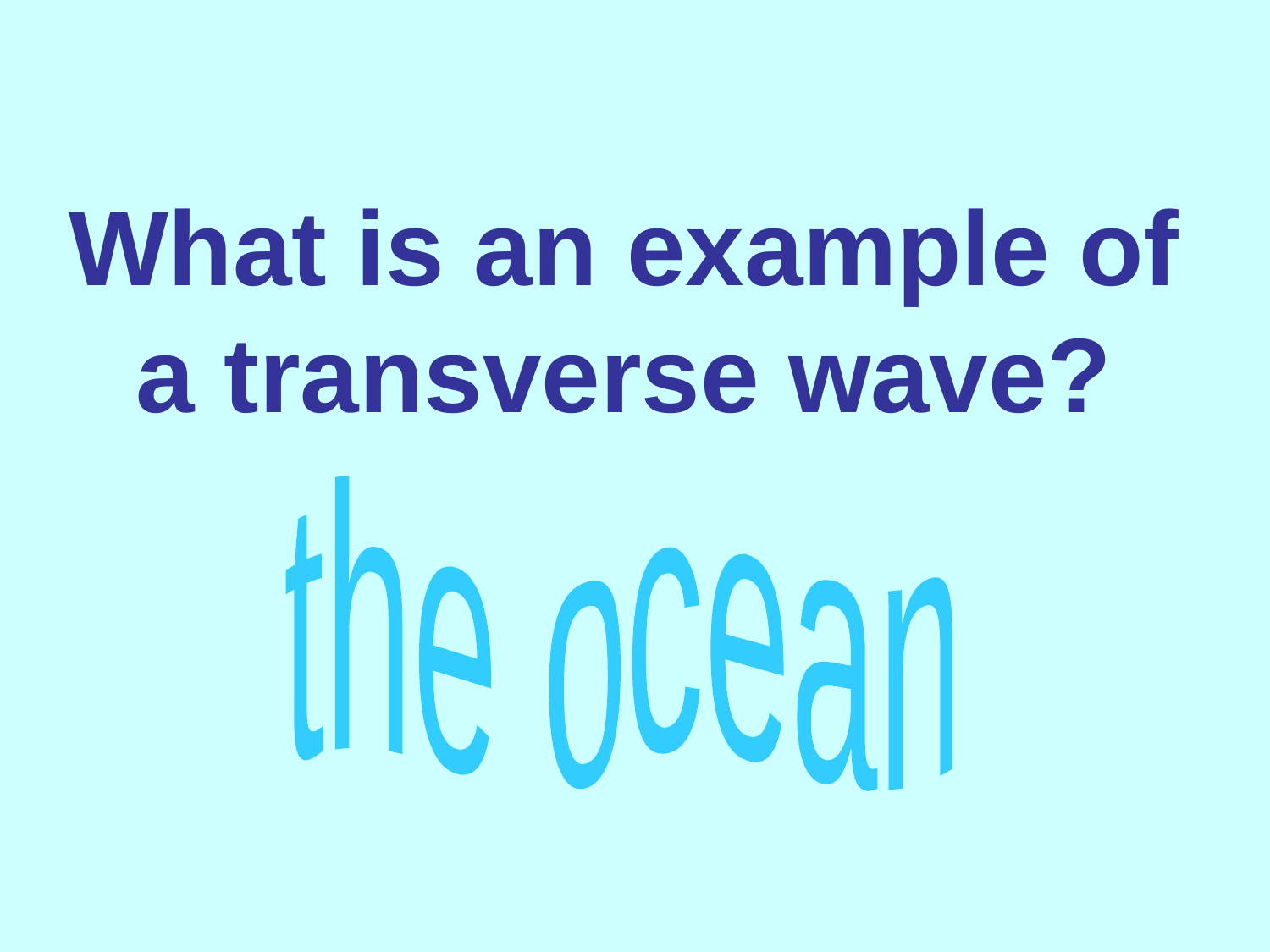

# What is an example of a transverse wave?
the ocean